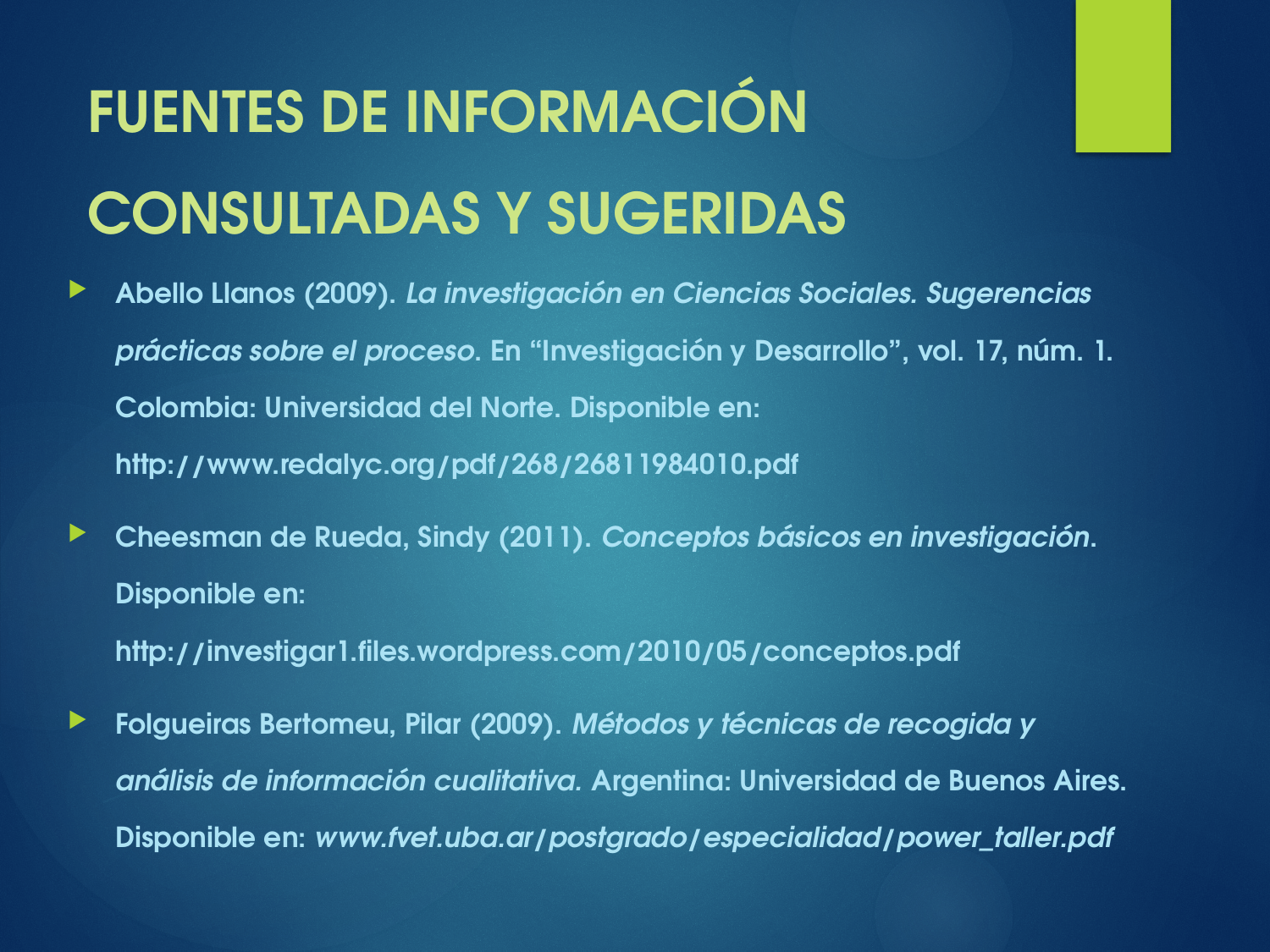

# FUENTES DE INFORMACIÓN CONSULTADAS Y SUGERIDAS
Abello Llanos (2009). La investigación en Ciencias Sociales. Sugerencias prácticas sobre el proceso. En “Investigación y Desarrollo”, vol. 17, núm. 1. Colombia: Universidad del Norte. Disponible en: http://www.redalyc.org/pdf/268/26811984010.pdf
Cheesman de Rueda, Sindy (2011). Conceptos básicos en investigación. Disponible en: http://investigar1.files.wordpress.com/2010/05/conceptos.pdf
Folgueiras Bertomeu, Pilar (2009). Métodos y técnicas de recogida y análisis de información cualitativa. Argentina: Universidad de Buenos Aires. Disponible en: www.fvet.uba.ar/postgrado/especialidad/power_taller.pdf